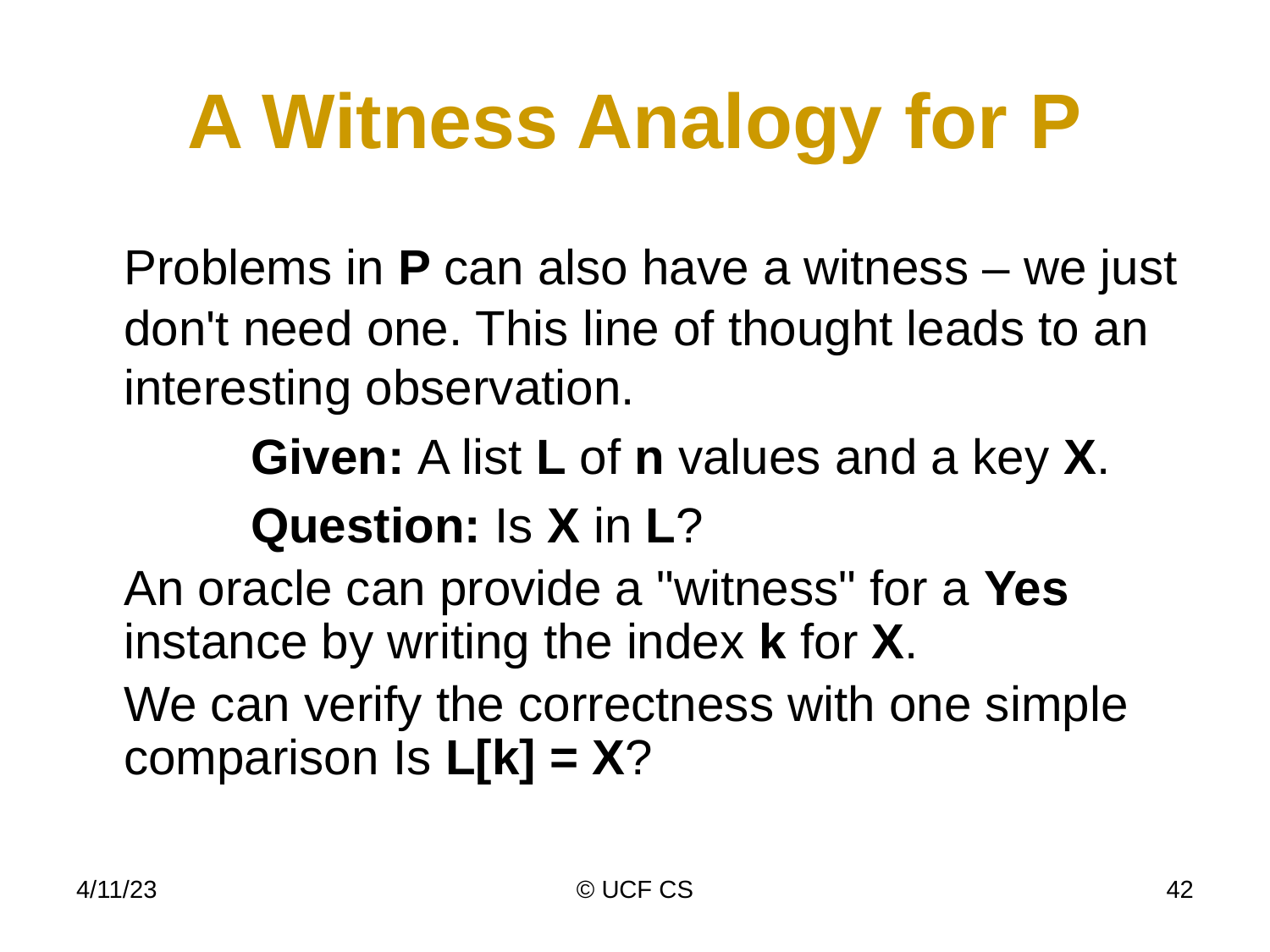

# A Witness Analogy for P
	Problems in P can also have a witness – we just don't need one. This line of thought leads to an interesting observation.
		Given: A list L of n values and a key X.
		Question: Is X in L?
	An oracle can provide a "witness" for a Yes instance by writing the index k for X.
	We can verify the correctness with one simple comparison Is L[k] = X?

4/11/23
© UCF CS
42